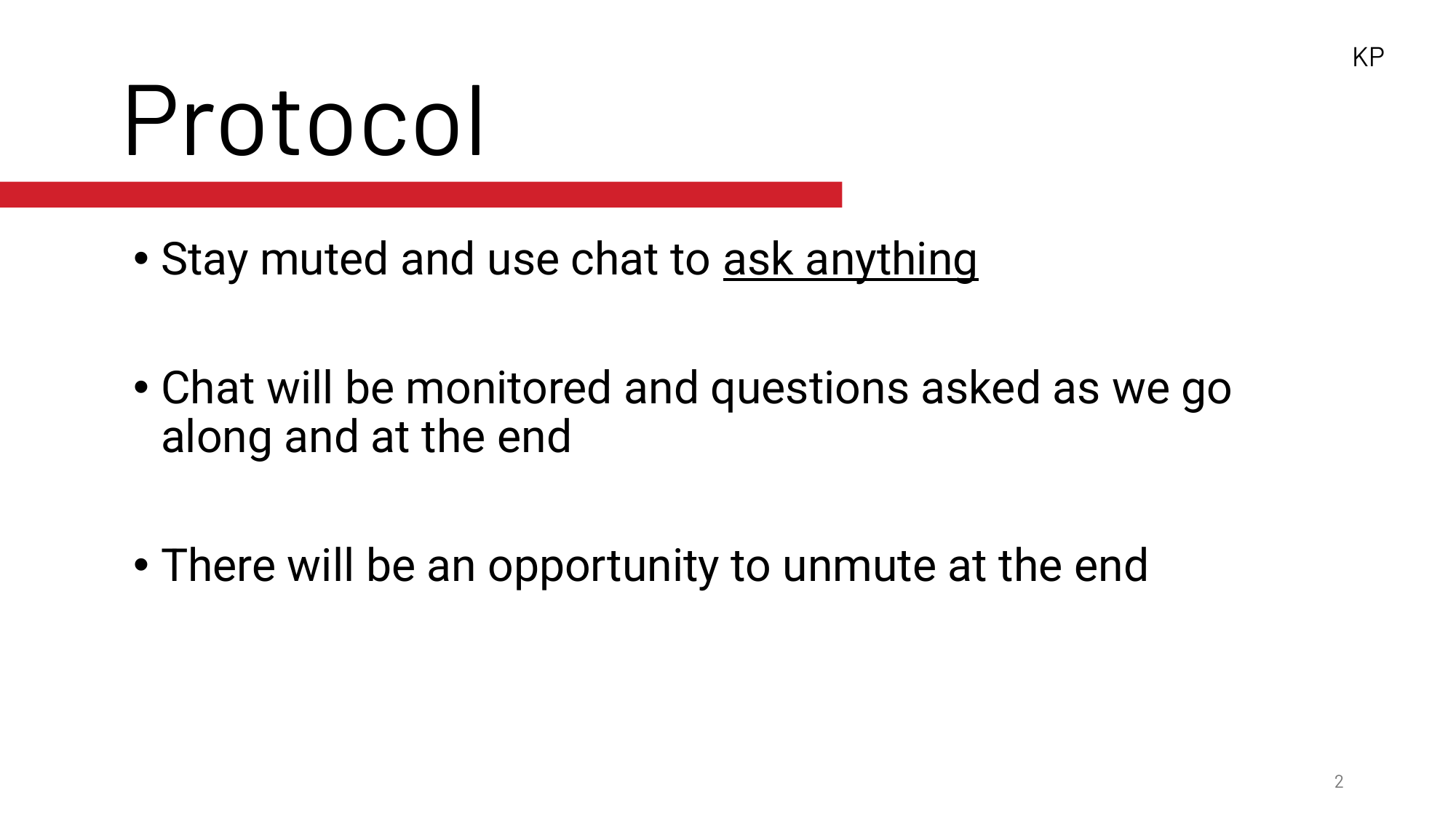

KP
# Protocol

Stay muted and use chat to ask anything

Chat will be monitored and questions asked as we go along and at the end

There will be an opportunity to unmute at the end

2